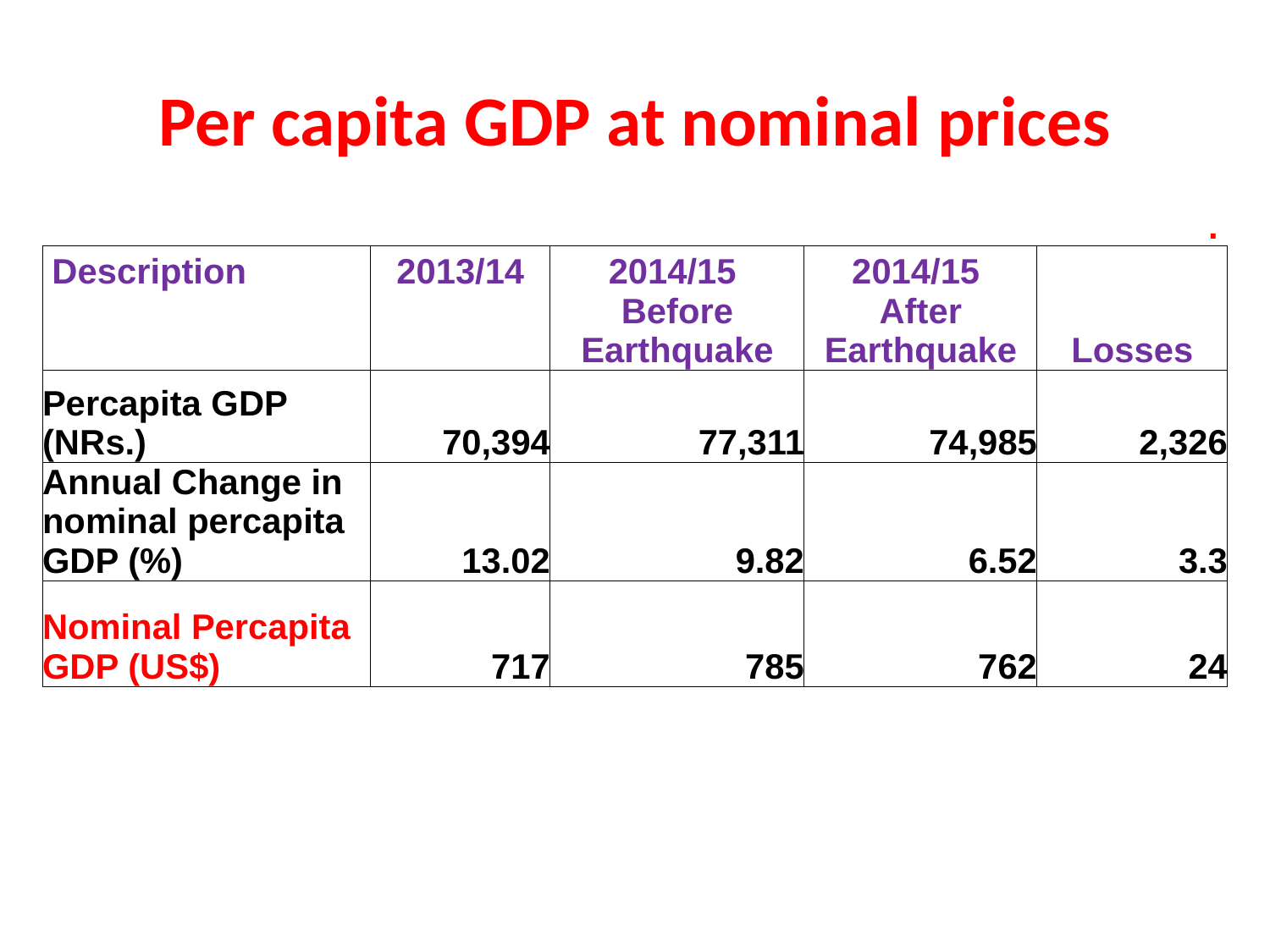

# Per capita GDP at nominal prices
|  |  |  |  | . |
| --- | --- | --- | --- | --- |
| Description | 2013/14 | 2014/15 Before Earthquake | 2014/15 After Earthquake | Losses |
| Percapita GDP (NRs.) | 70,394 | 77,311 | 74,985 | 2,326 |
| Annual Change in nominal percapita GDP (%) | 13.02 | 9.82 | 6.52 | 3.3 |
| Nominal Percapita GDP (US$) | 717 | 785 | 762 | 24 |